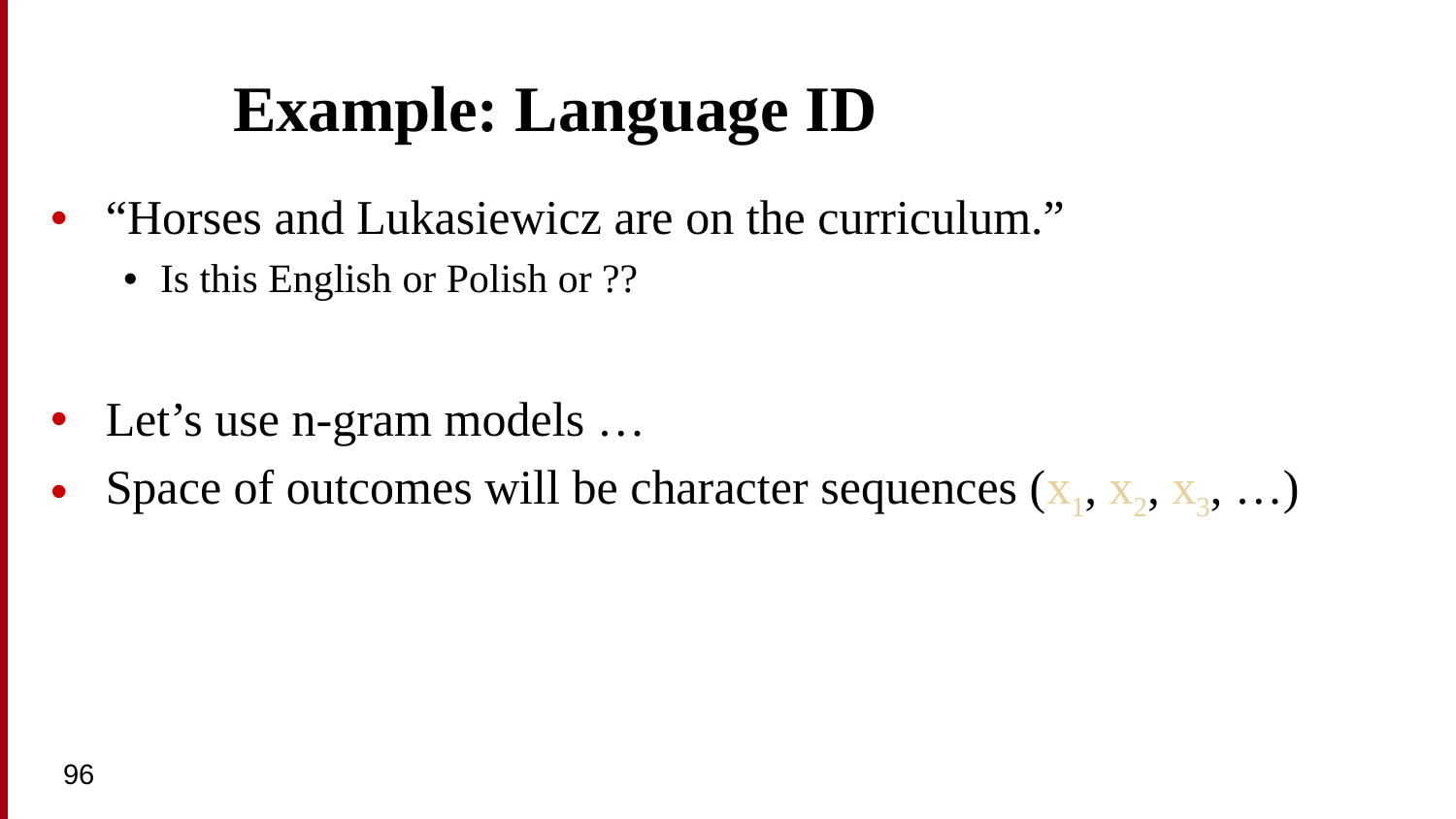

# Example: Language ID
“Horses and Lukasiewicz are on the curriculum.”
Is this English or Polish or ??

Let’s use n-gram models …
Space of outcomes will be character sequences (x1, x2, x3, …)
96